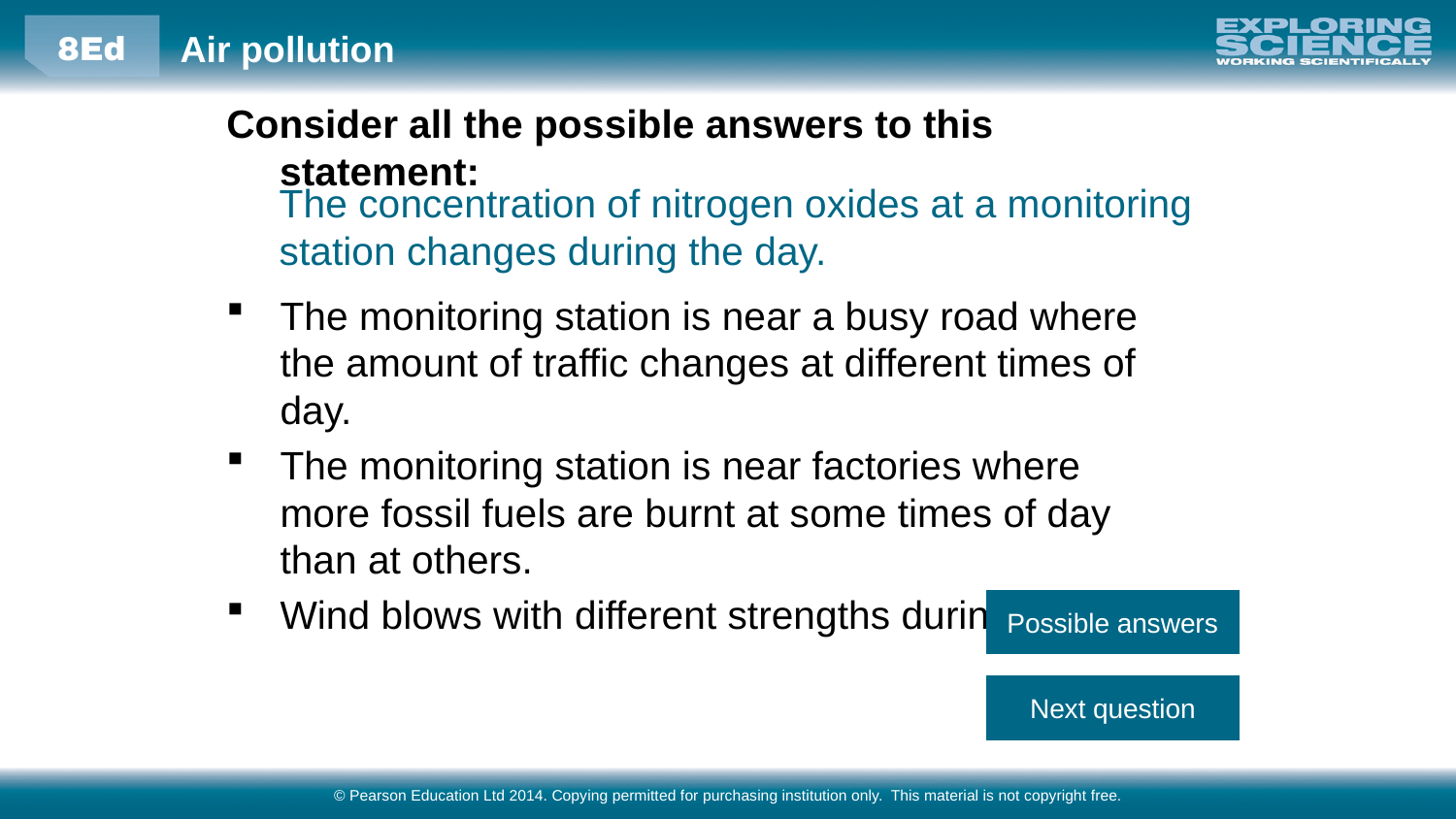

Consider all the possible answers to this statement:
The concentration of nitrogen oxides at a monitoring station changes during the day.
The monitoring station is near a busy road where the amount of traffic changes at different times of day.
The monitoring station is near factories where more fossil fuels are burnt at some times of day than at others.
Wind blows with different strengths during the day.
Possible answers
Next question
© Pearson Education Ltd 2014. Copying permitted for purchasing institution only.  This material is not copyright free.